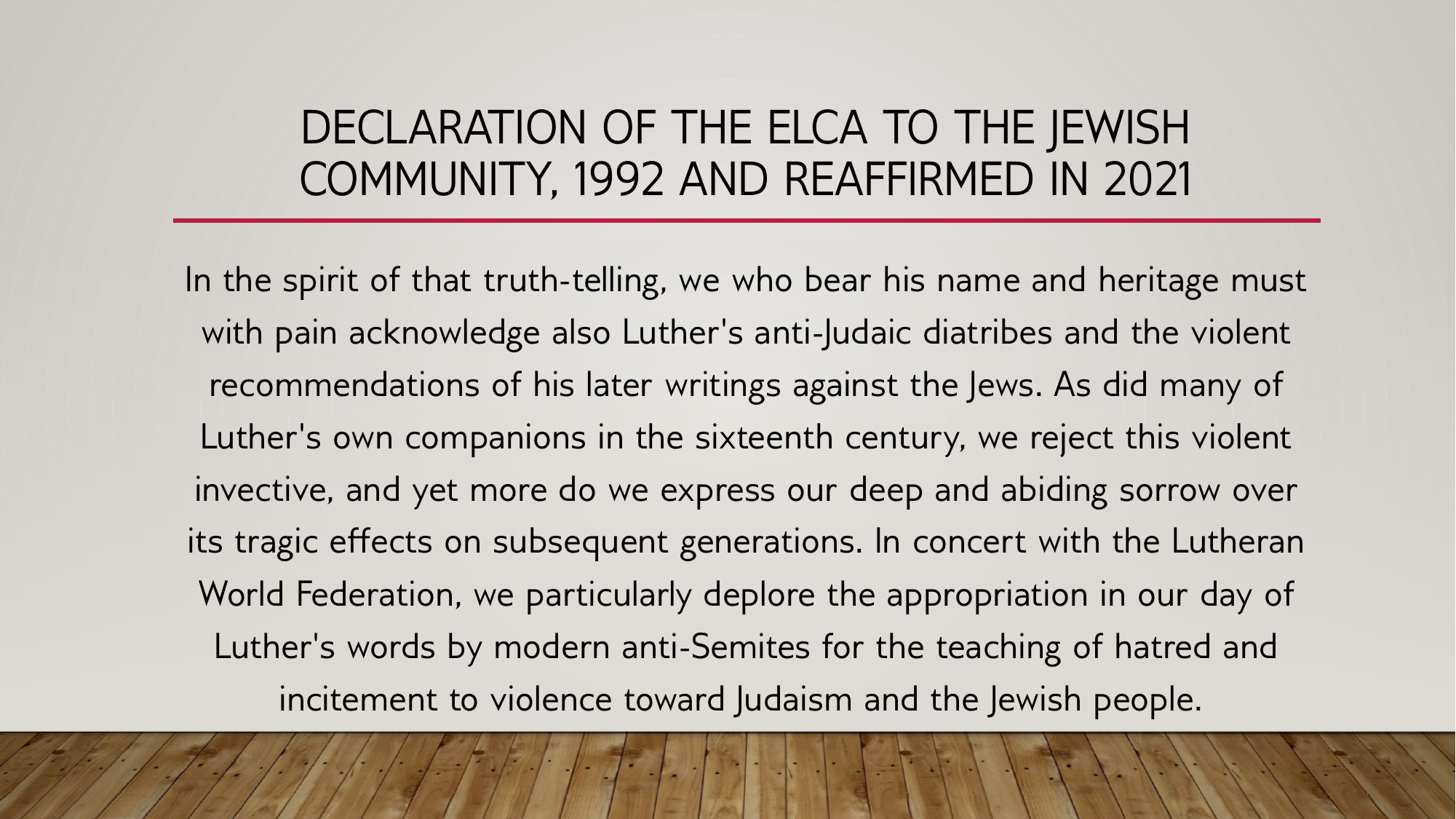

# Declaration of the ELCA to the Jewish Community, 1992 and reaffirmed in 2021
In the spirit of that truth-telling, we who bear his name and heritage must with pain acknowledge also Luther's anti-Judaic diatribes and the violent recommendations of his later writings against the Jews. As did many of Luther's own companions in the sixteenth century, we reject this violent invective, and yet more do we express our deep and abiding sorrow over its tragic effects on subsequent generations. In concert with the Lutheran World Federation, we particularly deplore the appropriation in our day of Luther's words by modern anti-Semites for the teaching of hatred and incitement to violence toward Judaism and the Jewish people.